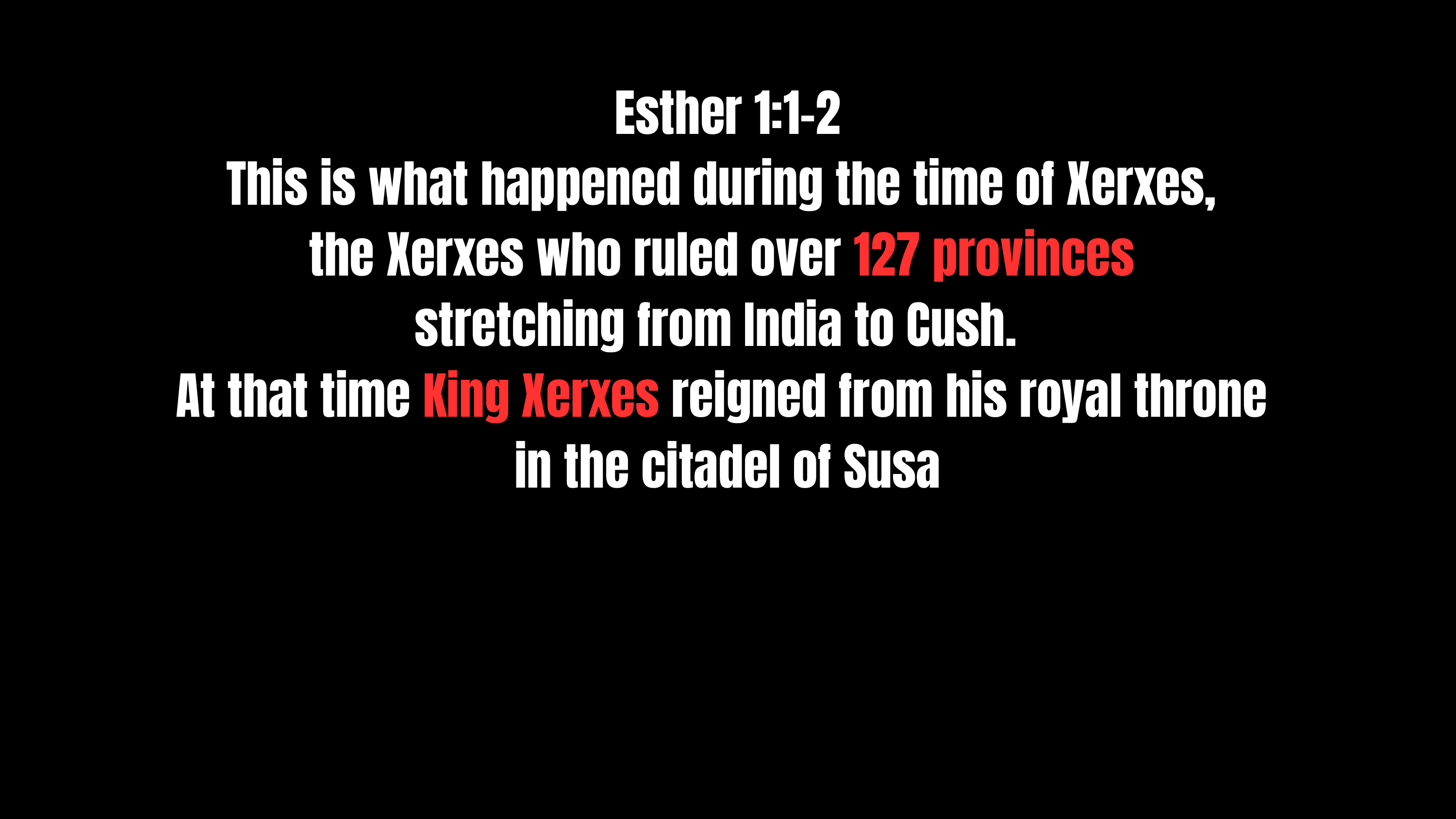

Esther 1:1-2
This is what happened during the time of Xerxes,
the Xerxes who ruled over 127 provinces
stretching from India to Cush.
At that time King Xerxes reigned from his royal throne
in the citadel of Susa